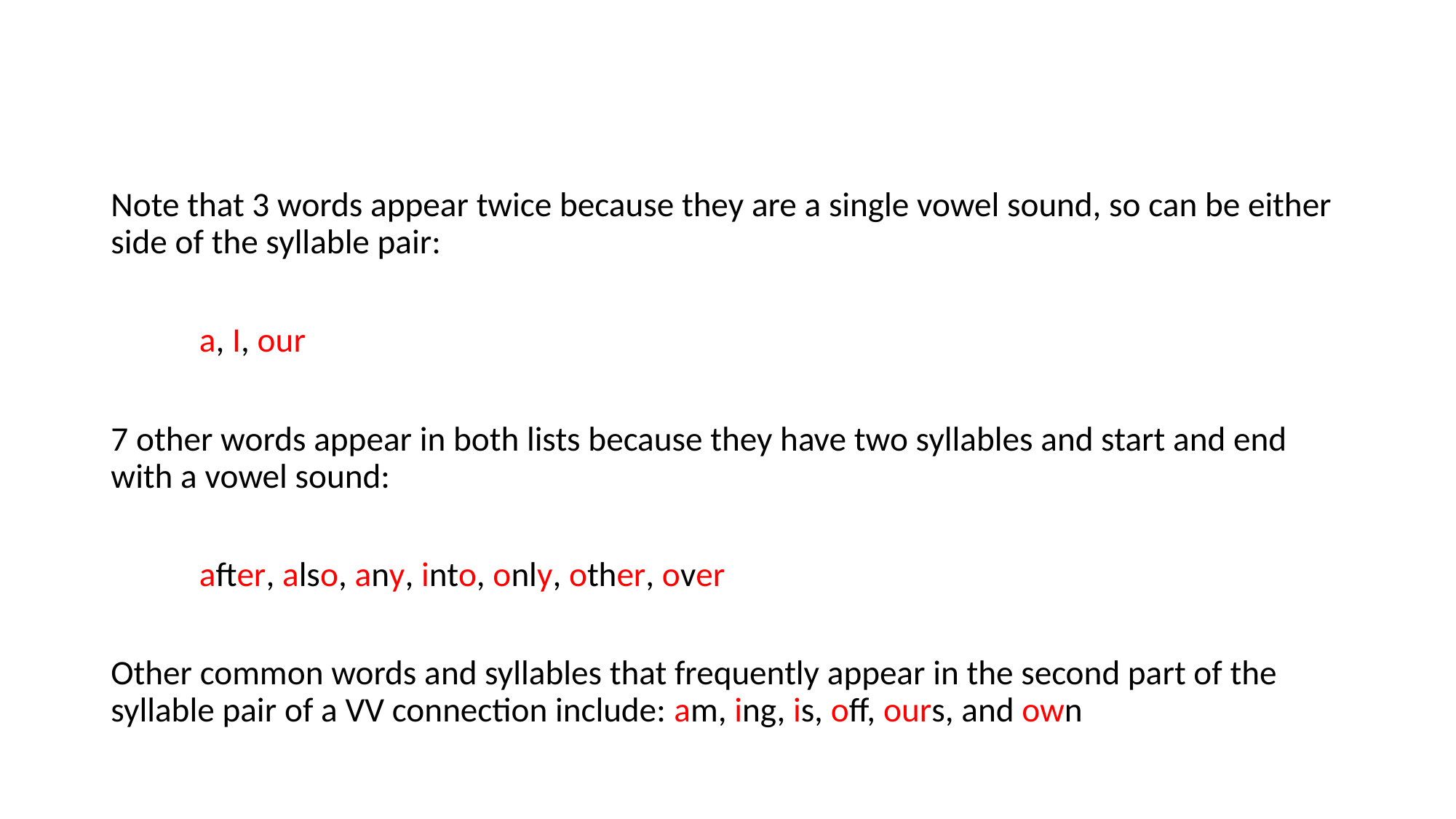

Note that 3 words appear twice because they are a single vowel sound, so can be either side of the syllable pair:

	a, I, our

7 other words appear in both lists because they have two syllables and start and end with a vowel sound:

	after, also, any, into, only, other, over

Other common words and syllables that frequently appear in the second part of the syllable pair of a VV connection include: am, ing, is, off, ours, and own